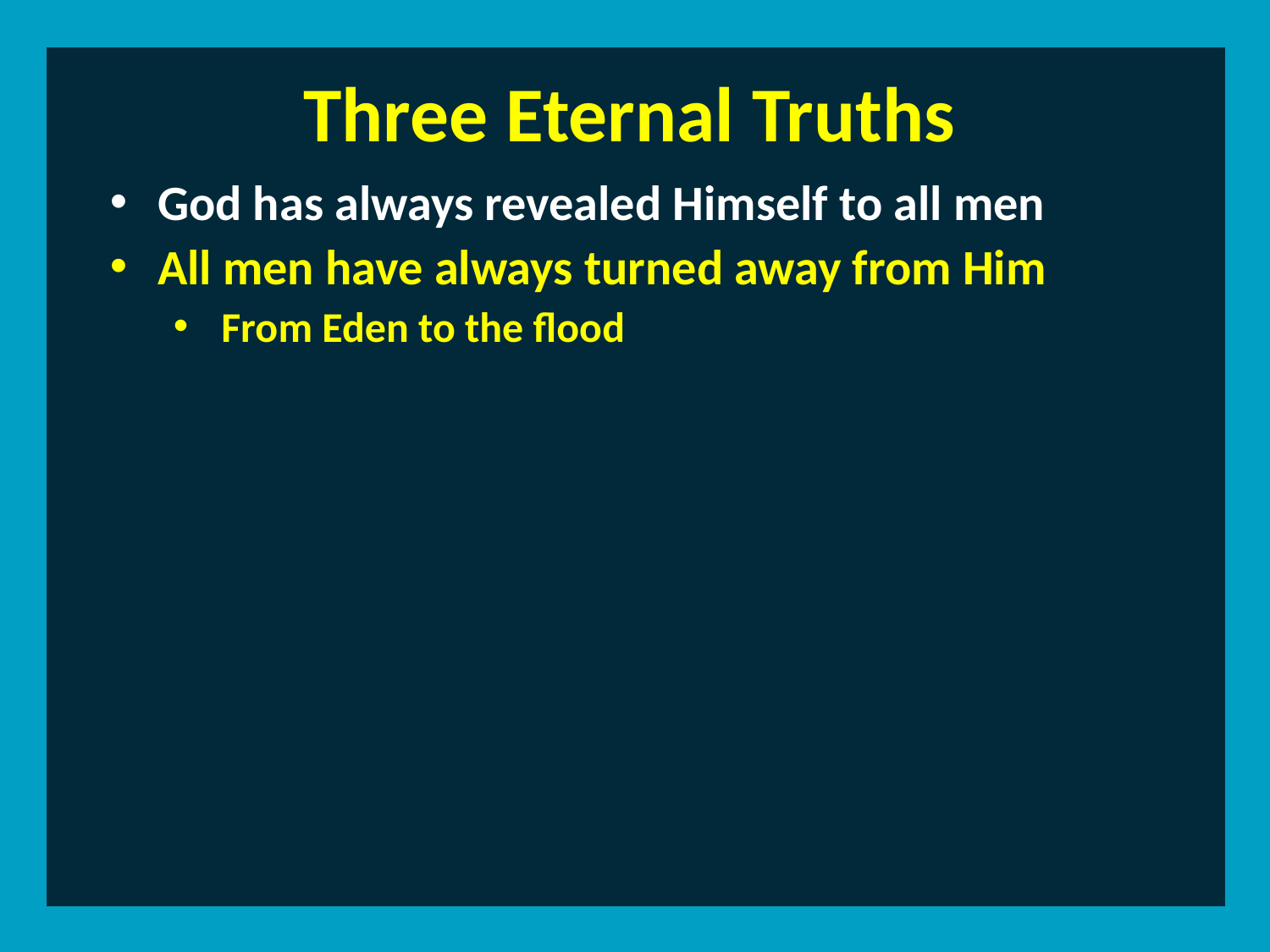

Three Eternal Truths
God has always revealed Himself to all men
All men have always turned away from Him
From Eden to the flood